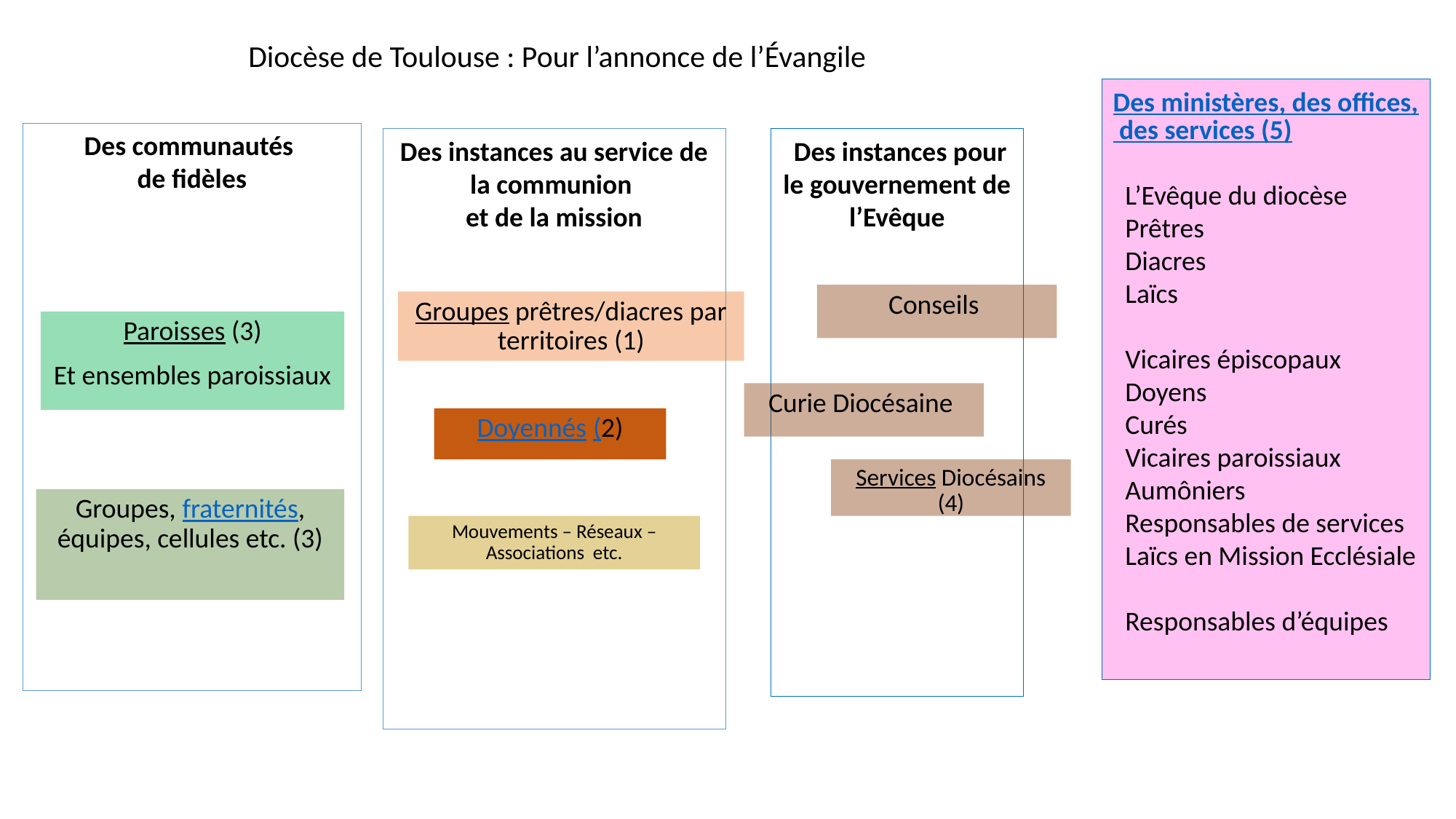

# Diocèse de Toulouse : Pour l’annonce de l’Évangile
Des ministères, des offices, des services (5)

  L’Evêque du diocèse
  Prêtres
  Diacres
  Laïcs

  Vicaires épiscopaux
  Doyens
  Curés
  Vicaires paroissiaux
  Aumôniers
  Responsables de services
  Laïcs en Mission Ecclésiale
  Responsables d’équipes

Des communautés
de fidèles

Des instances au service de la communion
et de la mission

 Des instances pour le gouvernement de l’Evêque

Conseils
Groupes prêtres/diacres par territoires (1)
Paroisses (3)
Et ensembles paroissiaux
Curie Diocésaine
Doyennés (2)
Services Diocésains (4)
Groupes, fraternités, équipes, cellules etc. (3)
Mouvements – Réseaux – Associations  etc.